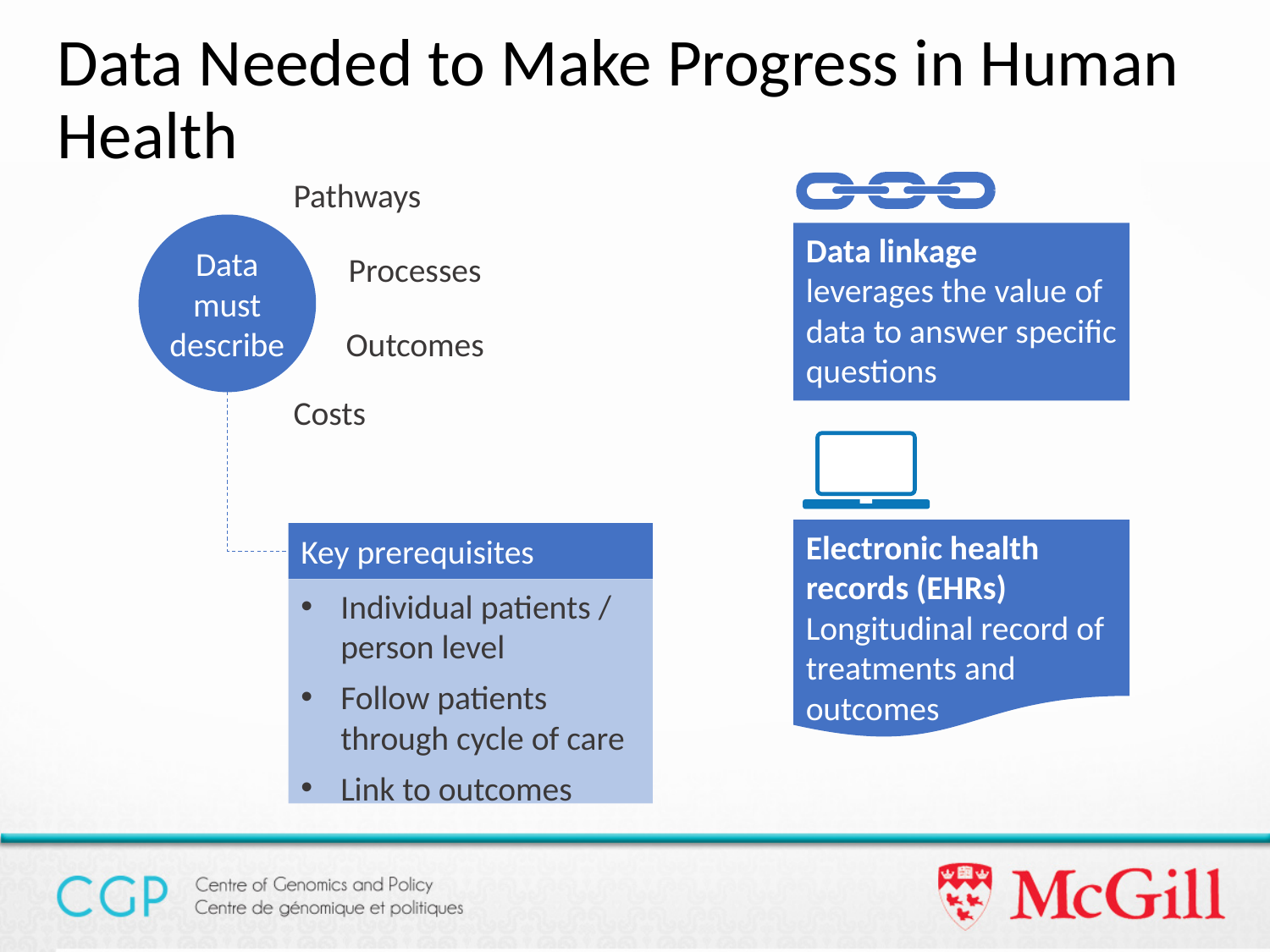

Data Needed to Make Progress in Human Health
Pathways

Data must describe
Data linkage
leverages the value of data to answer specific questions
Processes
Outcomes
Costs

Electronic health records (EHRs)
Longitudinal record of treatments and outcomes
Key prerequisites
Individual patients / person level
Follow patients through cycle of care
Link to outcomes